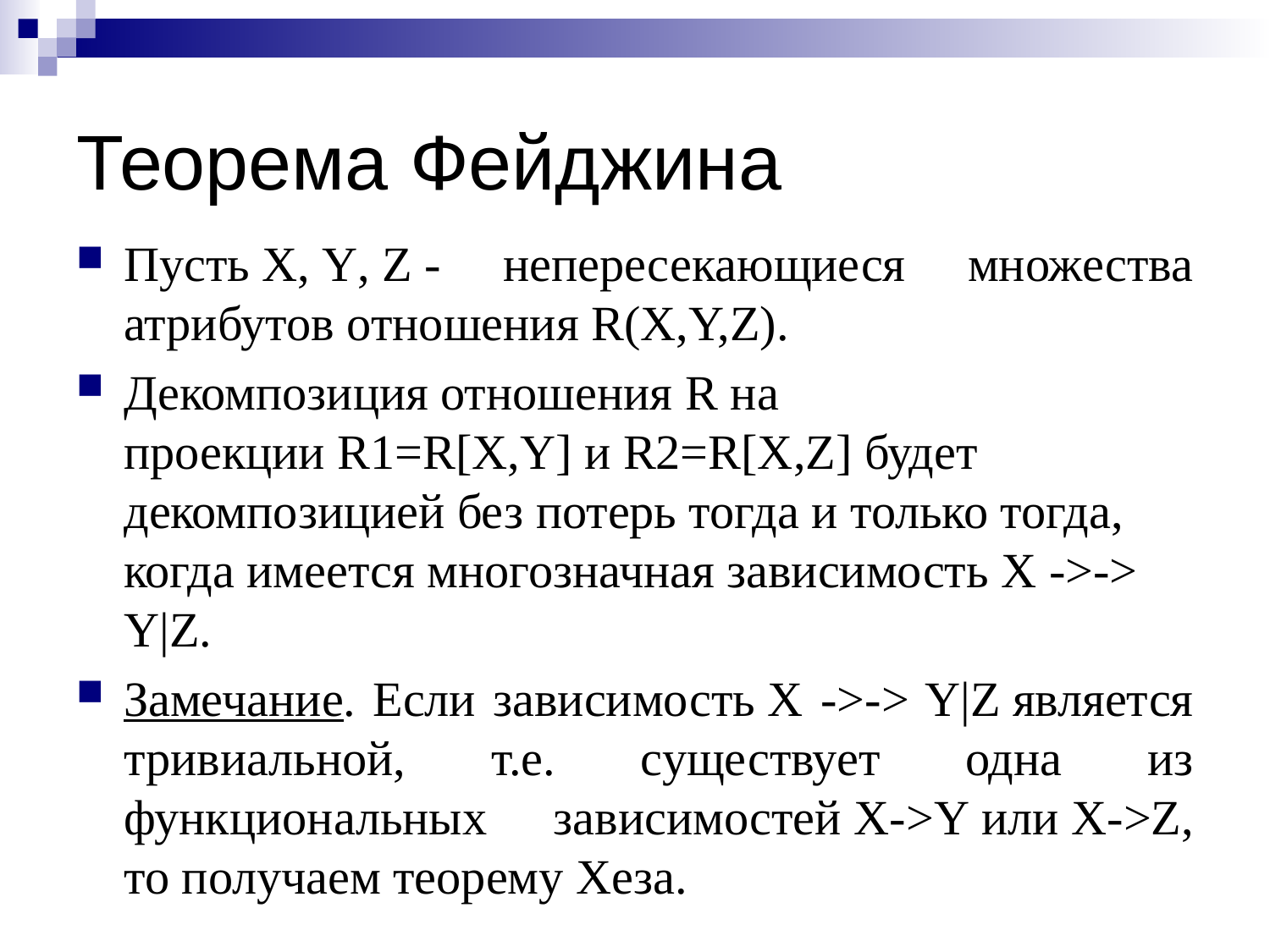

# Теорема Фейджина
Пусть X, Y, Z - непересекающиеся множества атрибутов отношения R(X,Y,Z).
Декомпозиция отношения R на проекции R1=R[X,Y] и R2=R[X,Z] будет декомпозицией без потерь тогда и только тогда, когда имеется многозначная зависимость X ->-> Y|Z.
Замечание. Если зависимость X ->-> Y|Z является тривиальной, т.е. существует одна из функциональных зависимостей X->Y или X->Z, то получаем теорему Хеза.